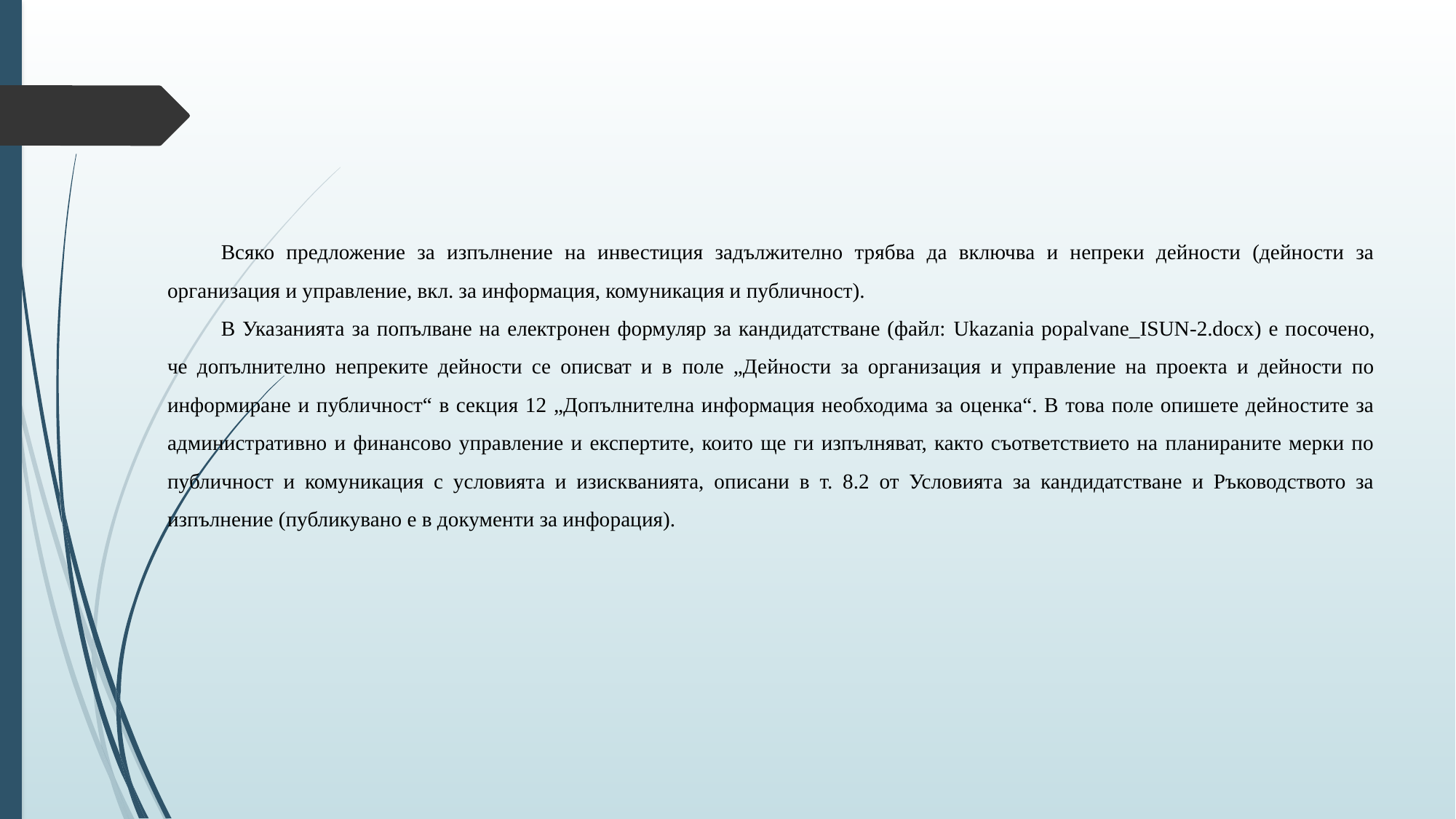

Всяко предложение за изпълнение на инвестиция задължително трябва да включва и непреки дейности (дейности за организация и управление, вкл. за информация, комуникация и публичност).
В Указанията за попълване на електронен формуляр за кандидатстване (файл: Ukazania popalvane_ISUN-2.docx) е посочено, че допълнително непреките дейности се описват и в поле „Дейности за организация и управление на проекта и дейности по информиране и публичност“ в секция 12 „Допълнителна информация необходима за оценка“. В това поле опишете дейностите за административно и финансово управление и експертите, които ще ги изпълняват, както съответствието на планираните мерки по публичност и комуникация с условията и изискванията, описани в т. 8.2 от Условията за кандидатстване и Ръководството за изпълнение (публикувано е в документи за инфорация).